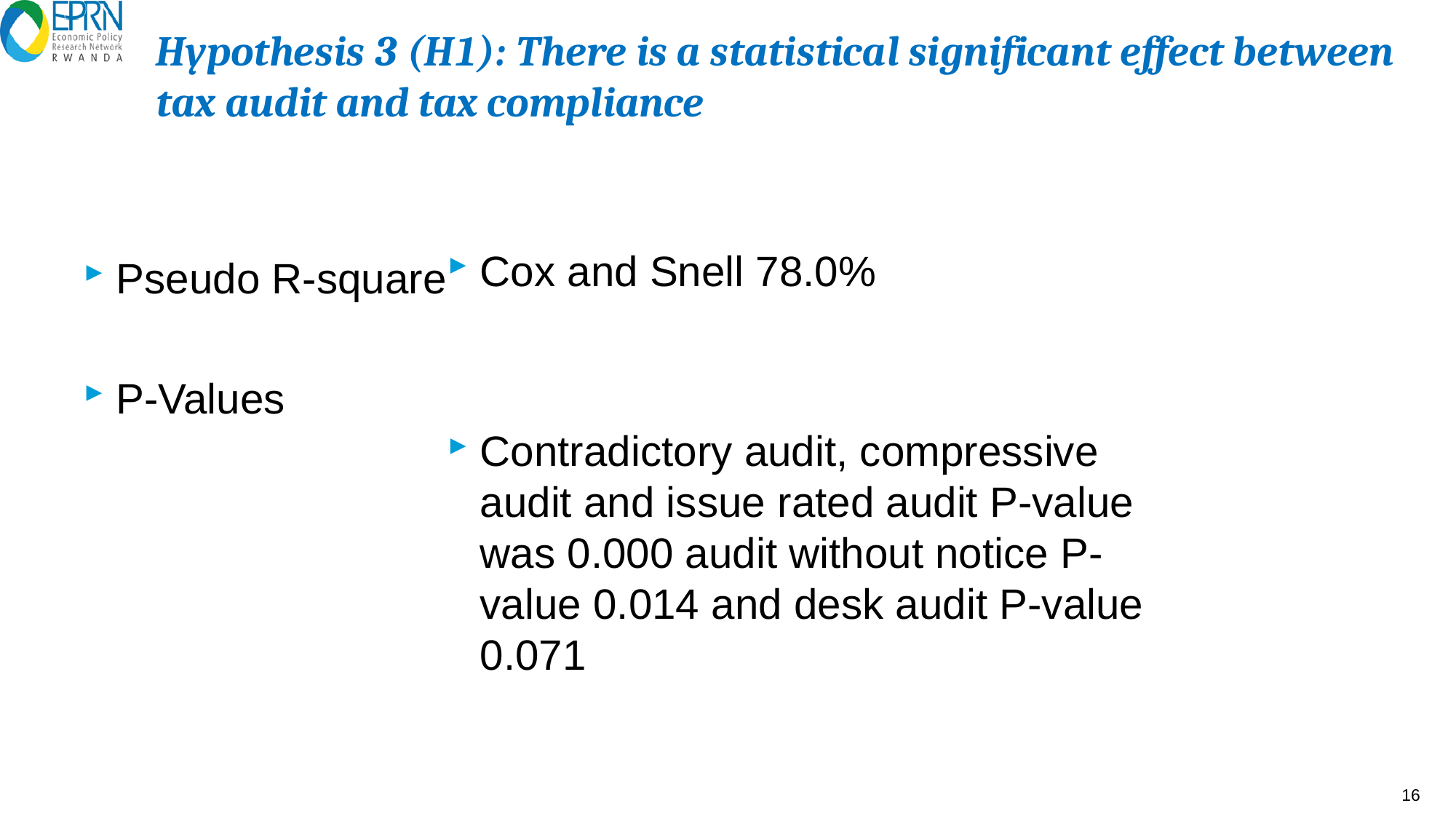

# Hypothesis 3 (H1): There is a statistical significant effect between tax audit and tax compliance
Cox and Snell 78.0%

Contradictory audit, compressive audit and issue rated audit P-value was 0.000 audit without notice P-value 0.014 and desk audit P-value 0.071
Pseudo R-square

P-Values
16